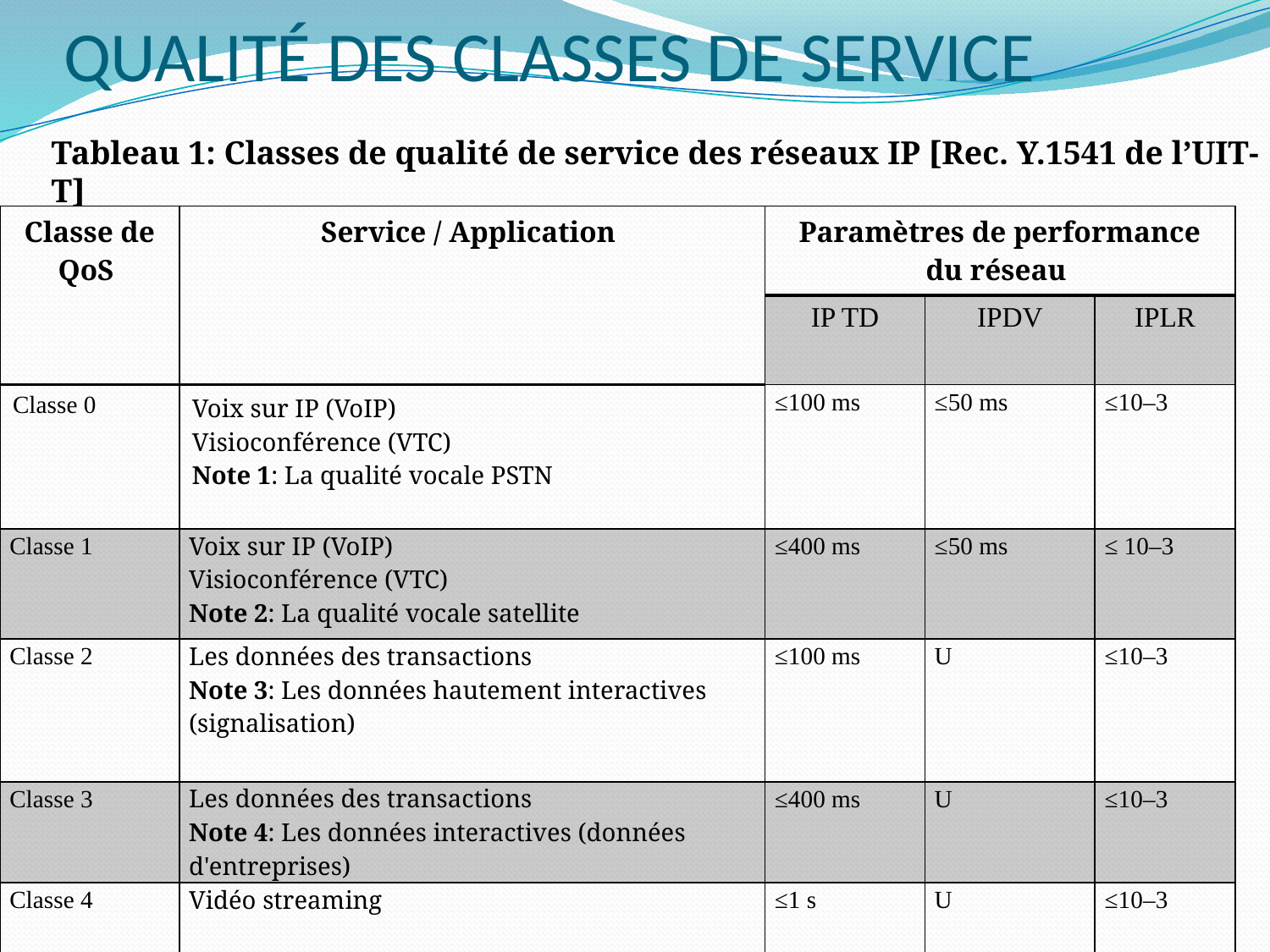

# QUALITÉ DES CLASSES DE SERVICE
Tableau 1: Classes de qualité de service des réseaux IP [Rec. Y.1541 de l’UIT-T]
| Classe de QoS | Service / Application | Paramètres de performance du réseau |  |  |
| --- | --- | --- | --- | --- |
|  |  | IP TD | IPDV | IPLR |
| Classe 0 | Voix sur IP (VoIP) Visioconférence (VTC) Note 1: La qualité vocale PSTN | ≤100 ms | ≤50 ms | ≤10–3 |
| Classe 1 | Voix sur IP (VoIP) Visioconférence (VTC) Note 2: La qualité vocale satellite | ≤400 ms | ≤50 ms | ≤ 10–3 |
| Classe 2 | Les données des transactions Note 3: Les données hautement interactives (signalisation) | ≤100 ms | U | ≤10–3 |
| Classe 3 | Les données des transactions Note 4: Les données interactives (données d'entreprises) | ≤400 ms | U | ≤10–3 |
| Classe 4 | Vidéo streaming | ≤1 s | U | ≤10–3 |
| Classe 5 | Les applications classiques des réseaux IP par défaut | U | U | U |